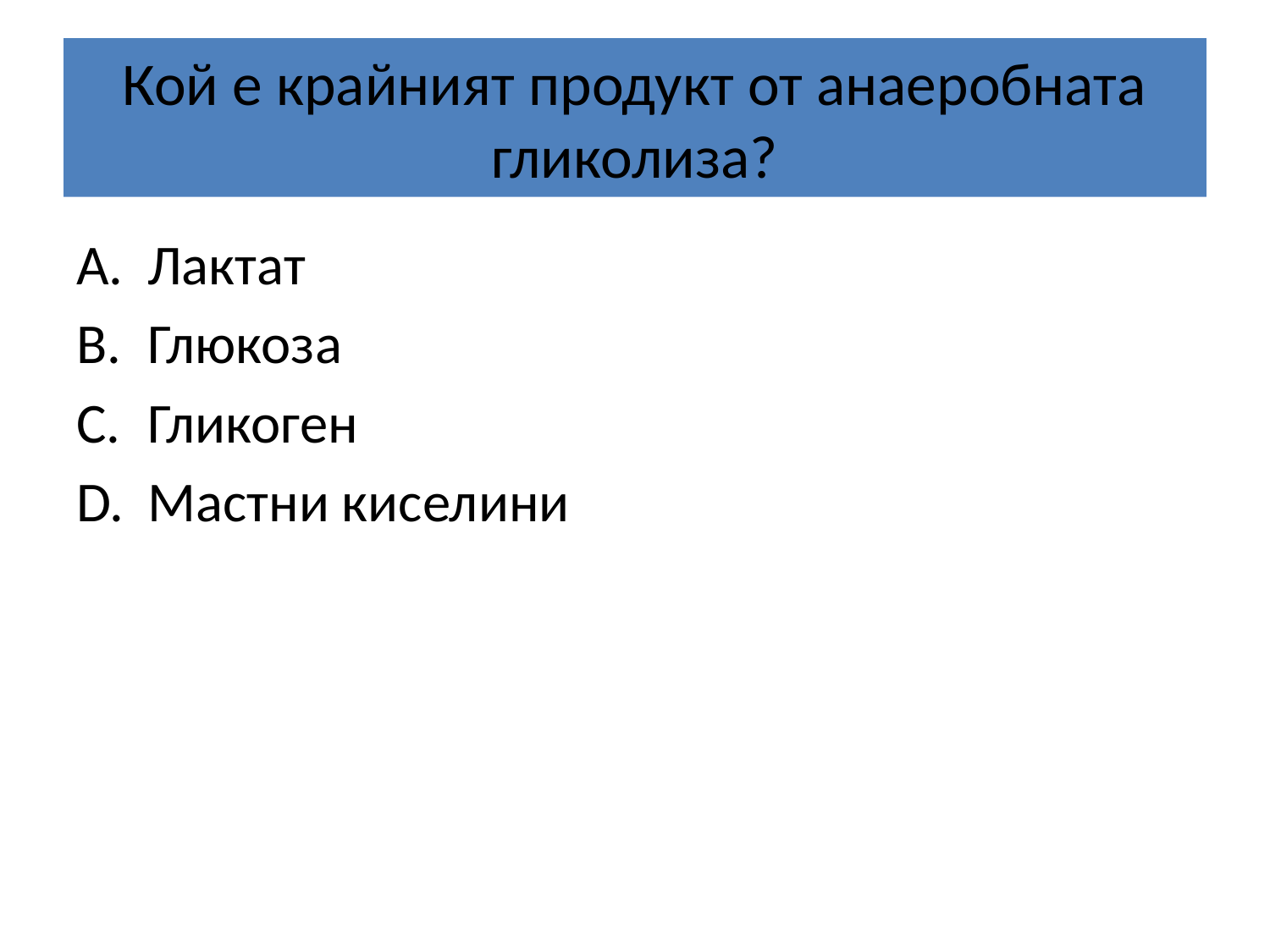

# Кой е крайният продукт от анаеробната гликолиза?
Лактат
Глюкоза
Гликоген
Мастни киселини